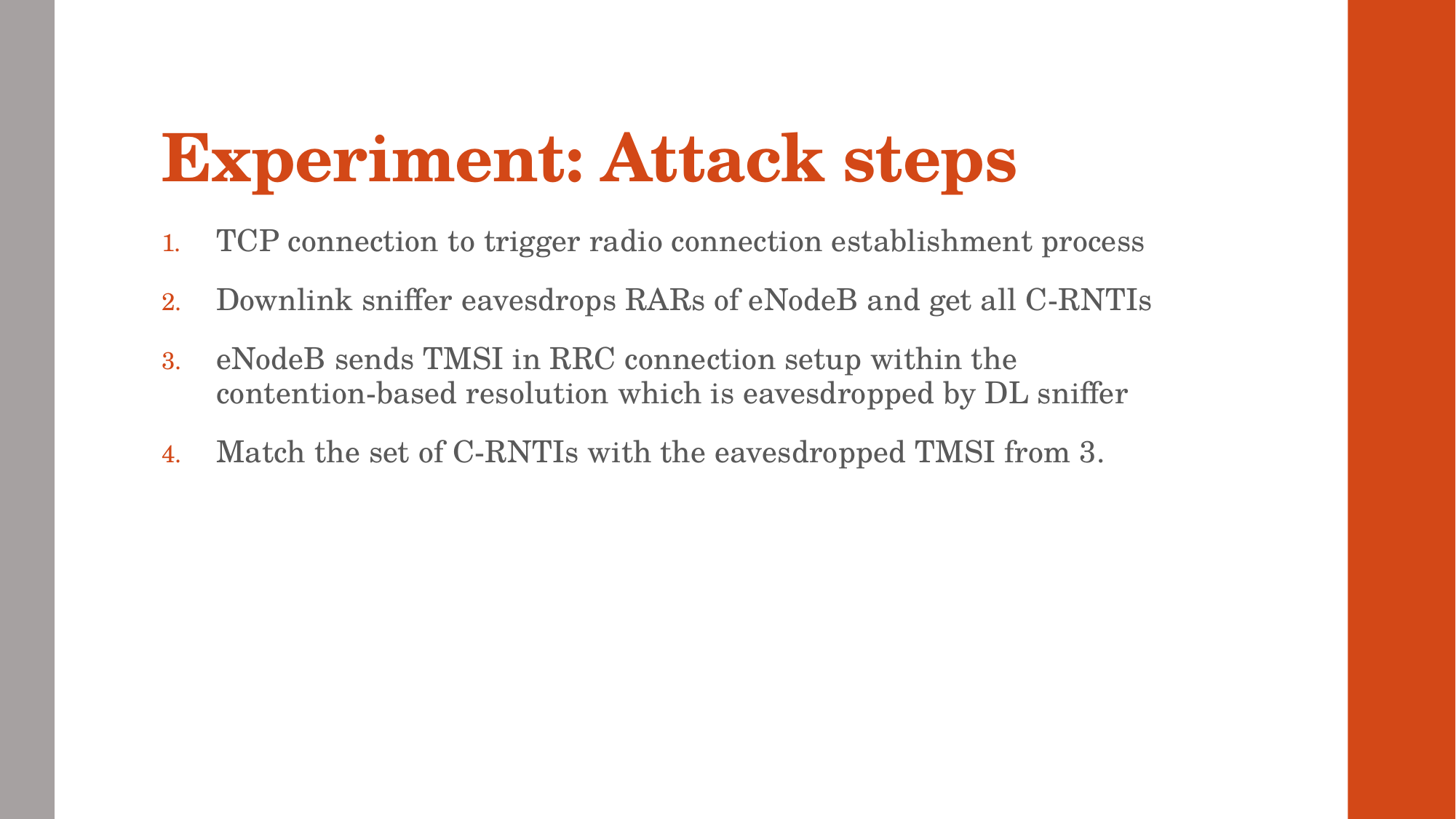

# Experiment: Attack steps
TCP connection to trigger radio connection establishment process
Downlink sniffer eavesdrops RARs of eNodeB and get all C-RNTIs
eNodeB sends TMSI in RRC connection setup within the contention-based resolution which is eavesdropped by DL sniffer
Match the set of C-RNTIs with the eavesdropped TMSI from 3.